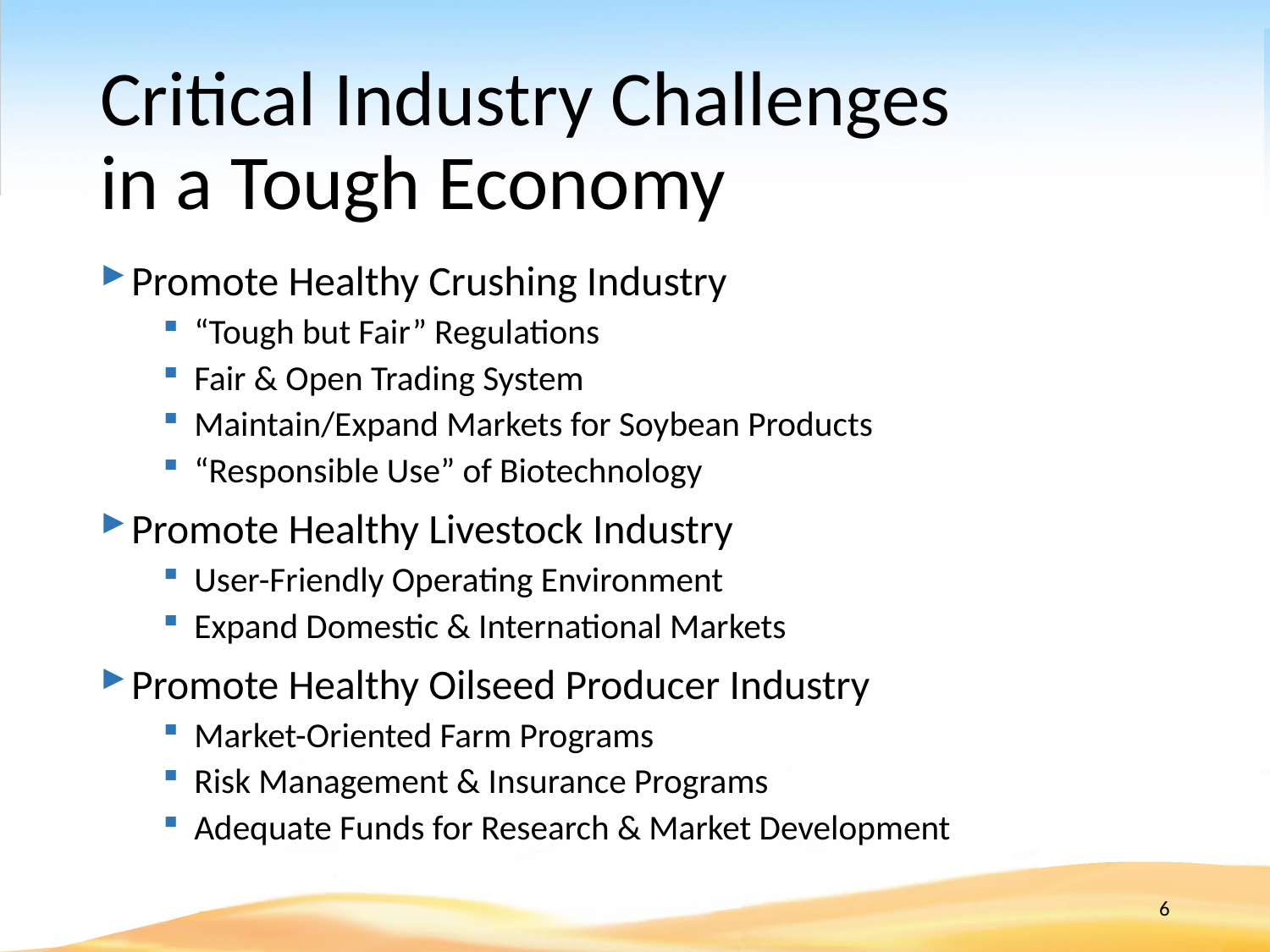

# Critical Industry Challenges in a Tough Economy
Promote Healthy Crushing Industry
“Tough but Fair” Regulations
Fair & Open Trading System
Maintain/Expand Markets for Soybean Products
“Responsible Use” of Biotechnology
Promote Healthy Livestock Industry
User-Friendly Operating Environment
Expand Domestic & International Markets
Promote Healthy Oilseed Producer Industry
Market-Oriented Farm Programs
Risk Management & Insurance Programs
Adequate Funds for Research & Market Development

6